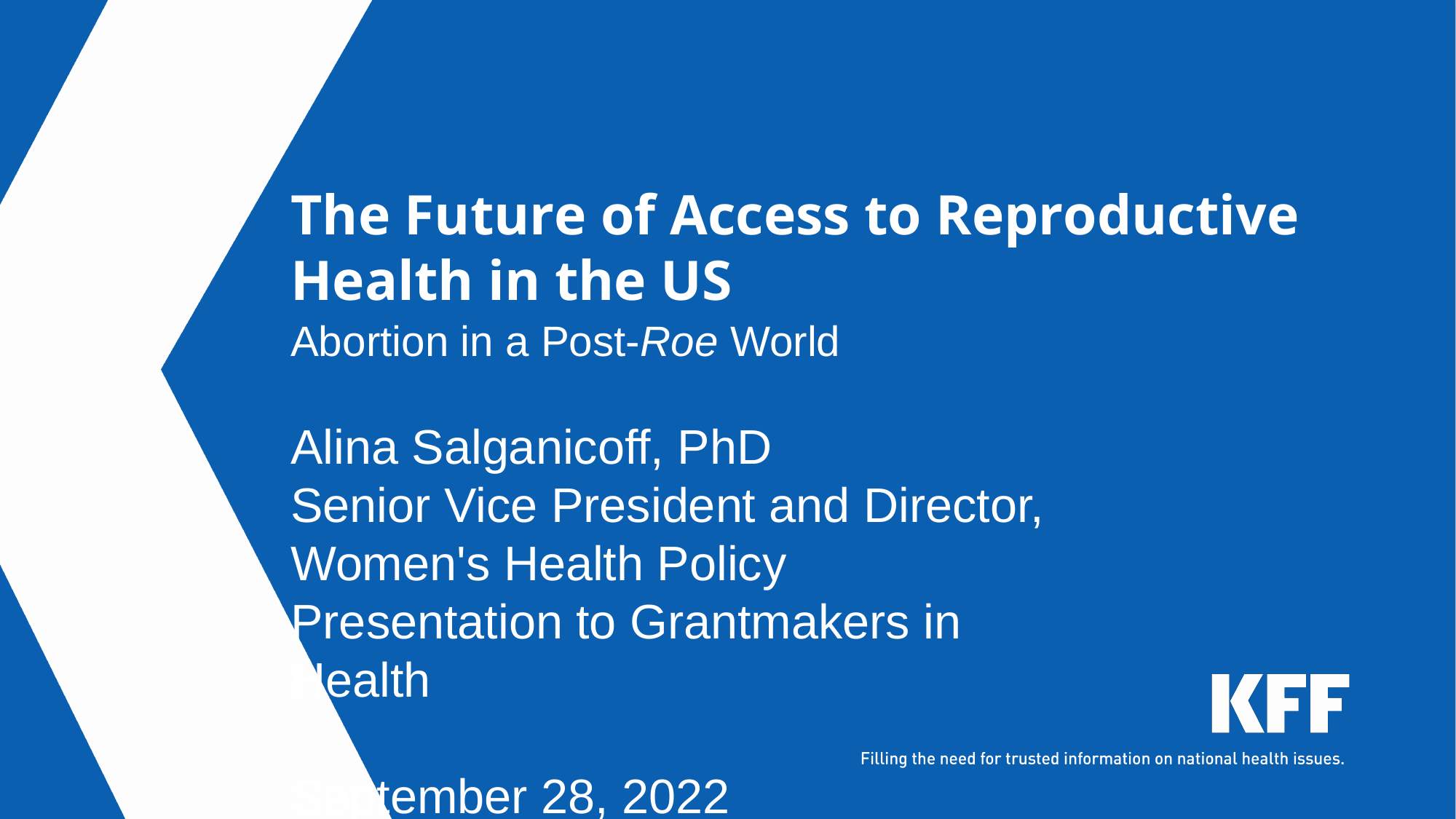

# The Future of Access to Reproductive Health in the US
Abortion in a Post-Roe World

Alina Salganicoff, PhD
Senior Vice President and Director, Women's Health Policy
Presentation to Grantmakers in Health

September 28, 2022